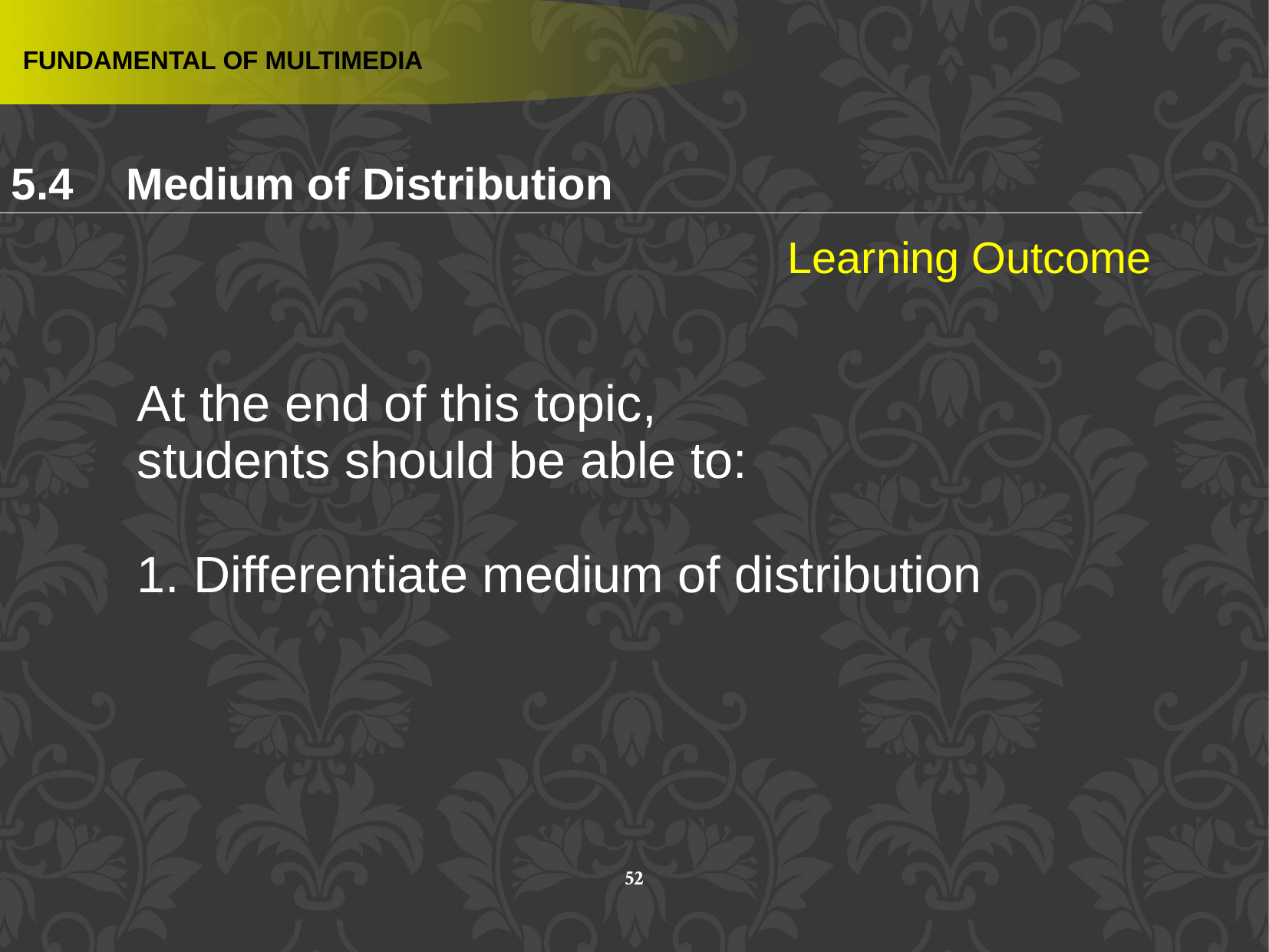

FUNDAMENTAL OF MULTIMEDIA
5.4 	Medium of Distribution
Learning Outcome
At the end of this topic,
students should be able to:

1. Differentiate medium of distribution
52